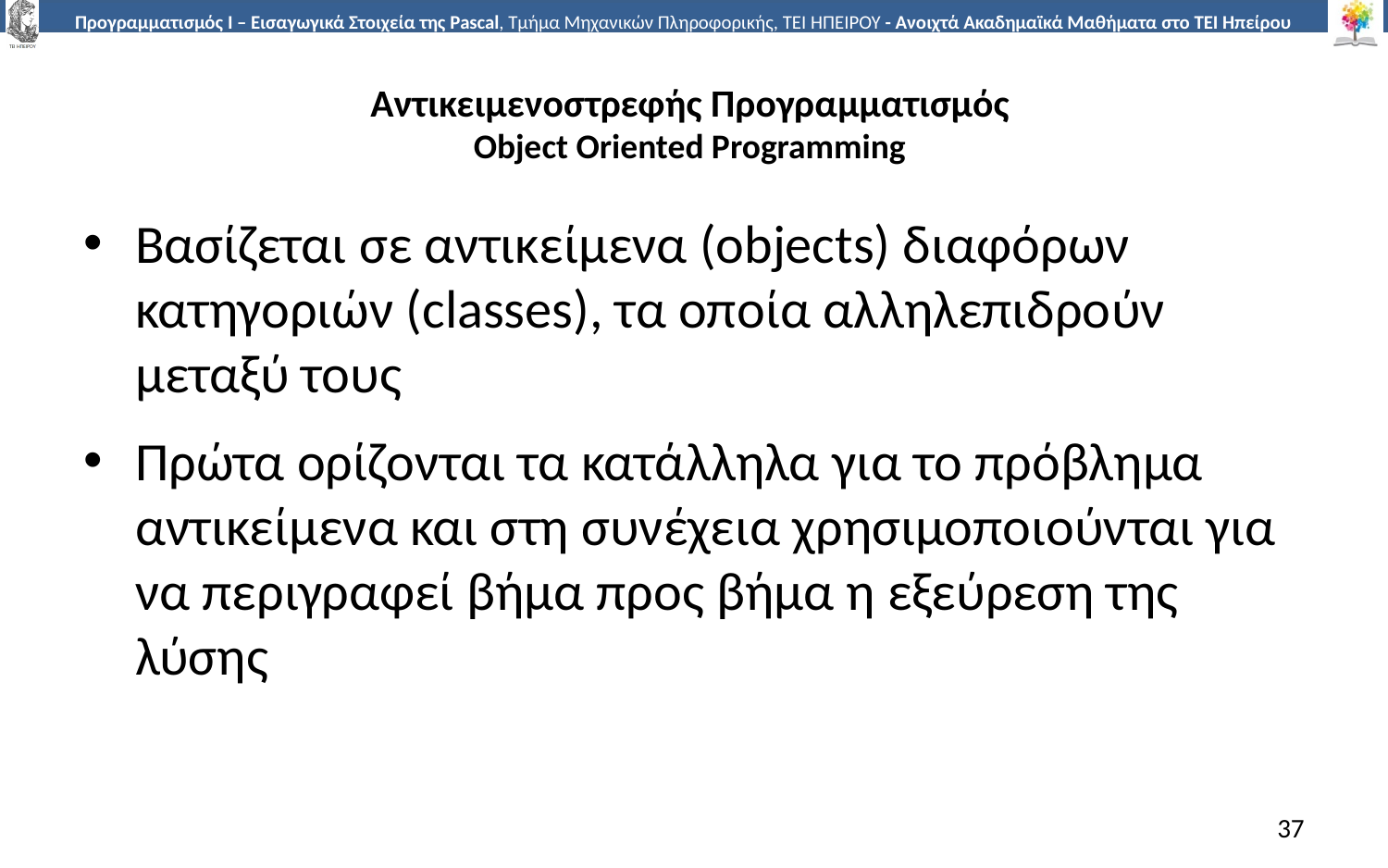

# Αντικειμενοστρεφής Προγραμματισμός Object Oriented Programming
Βασίζεται σε αντικείμενα (objects) διαφόρων κατηγοριών (classes), τα οποία αλληλεπιδρούν μεταξύ τους
Πρώτα ορίζονται τα κατάλληλα για το πρόβλημα αντικείμενα και στη συνέχεια χρησιμοποιούνται για να περιγραφεί βήμα προς βήμα η εξεύρεση της λύσης

37